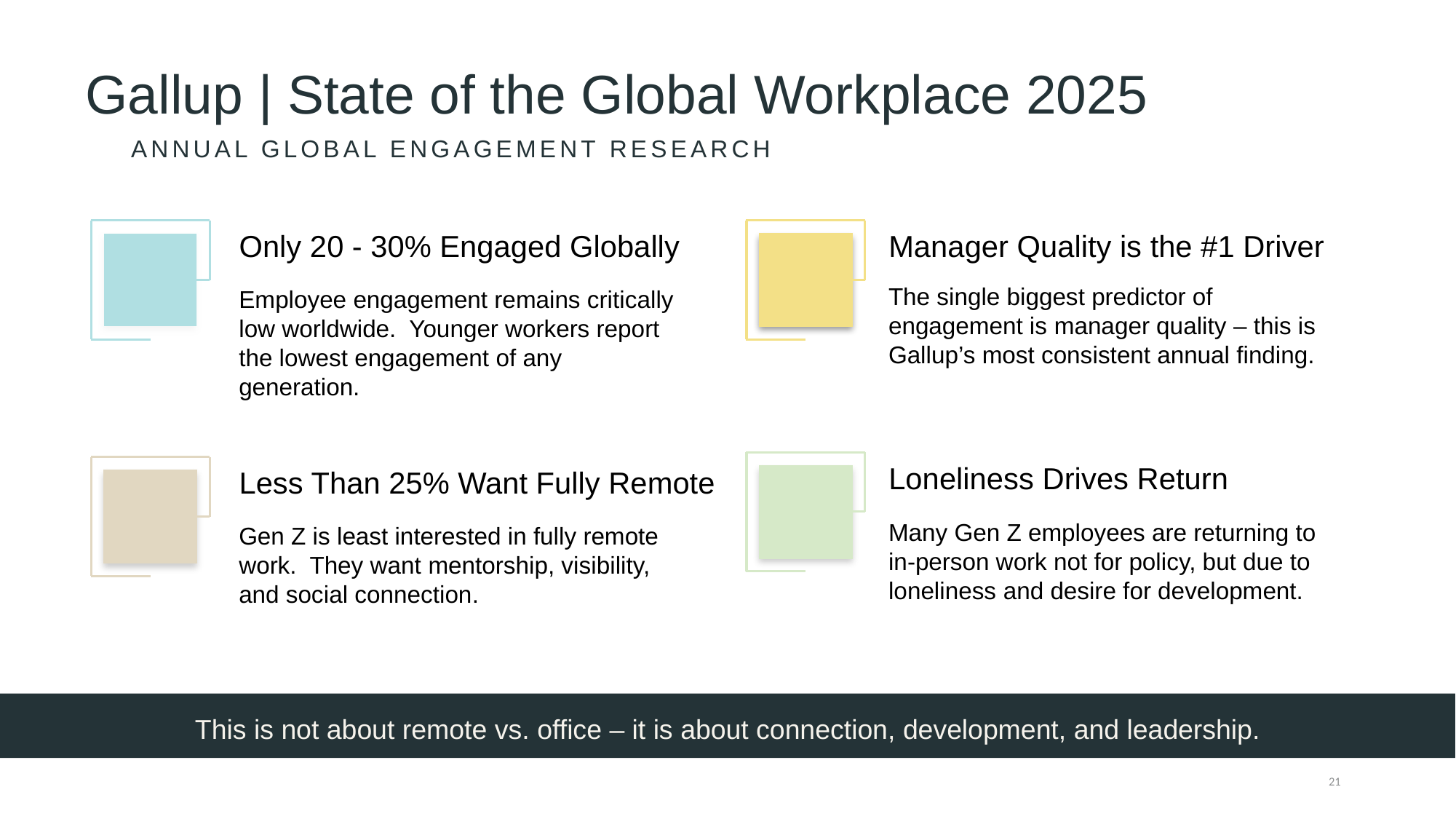

Gallup | State of the Global Workplace 2025
ANNUAL GLOBAL ENGAGEMENT RESEARCH

Manager Quality is the #1 Driver
The single biggest predictor of engagement is manager quality – this is Gallup’s most consistent annual finding.

Only 20 - 30% Engaged Globally
Employee engagement remains critically low worldwide.  Younger workers report the lowest engagement of any generation.

Loneliness Drives Return
Many Gen Z employees are returning to in-person work not for policy, but due to loneliness and desire for development.

Less Than 25% Want Fully Remote
Gen Z is least interested in fully remote work.  They want mentorship, visibility, and social connection.
This is not about remote vs. office – it is about connection, development, and leadership.
21